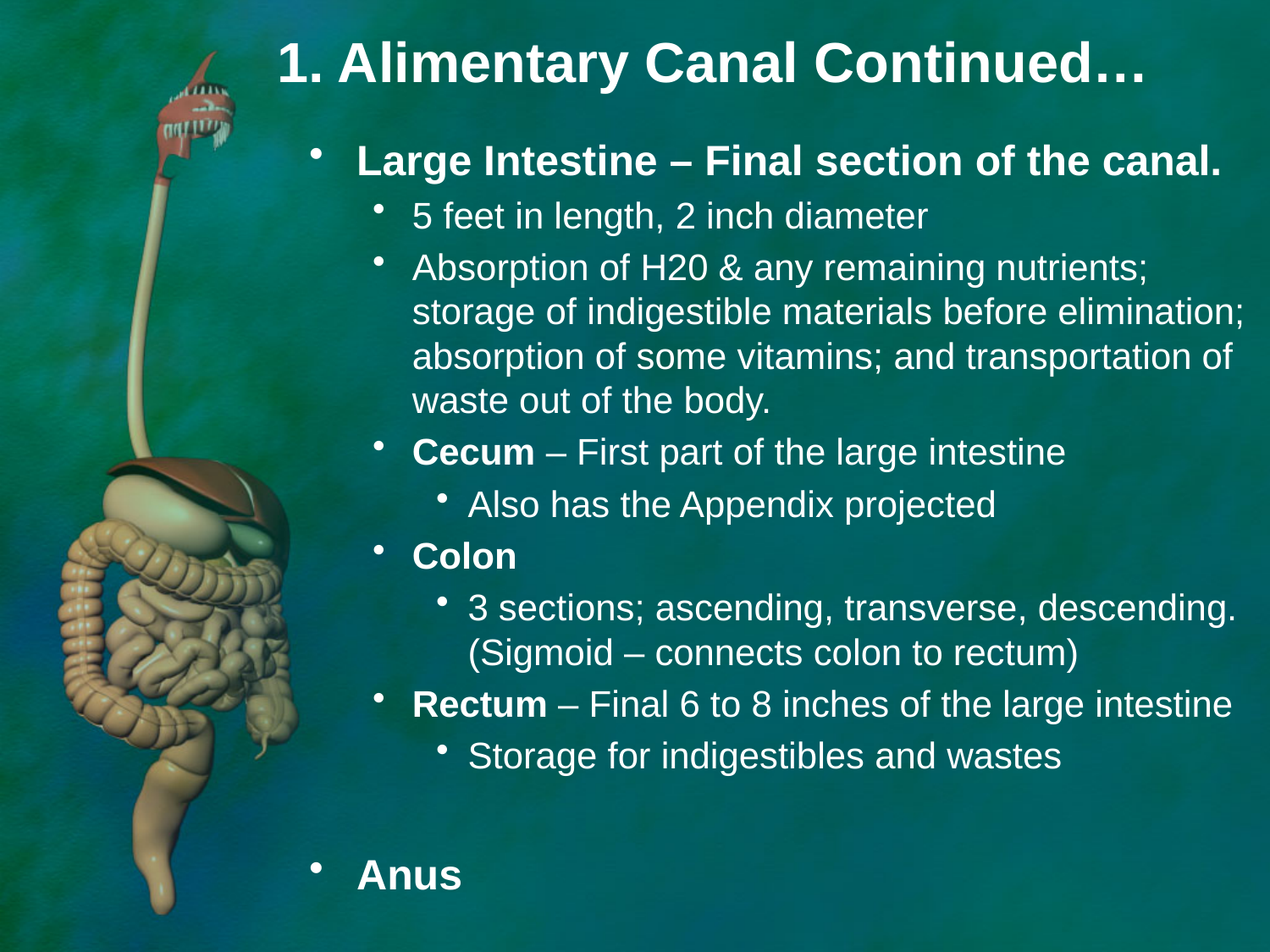

# 1. Alimentary Canal Continued…
Large Intestine – Final section of the canal.
5 feet in length, 2 inch diameter
Absorption of H20 & any remaining nutrients; storage of indigestible materials before elimination; absorption of some vitamins; and transportation of waste out of the body.
Cecum – First part of the large intestine
Also has the Appendix projected
Colon
3 sections; ascending, transverse, descending.  (Sigmoid – connects colon to rectum)
Rectum – Final 6 to 8 inches of the large intestine
Storage for indigestibles and wastes

Anus